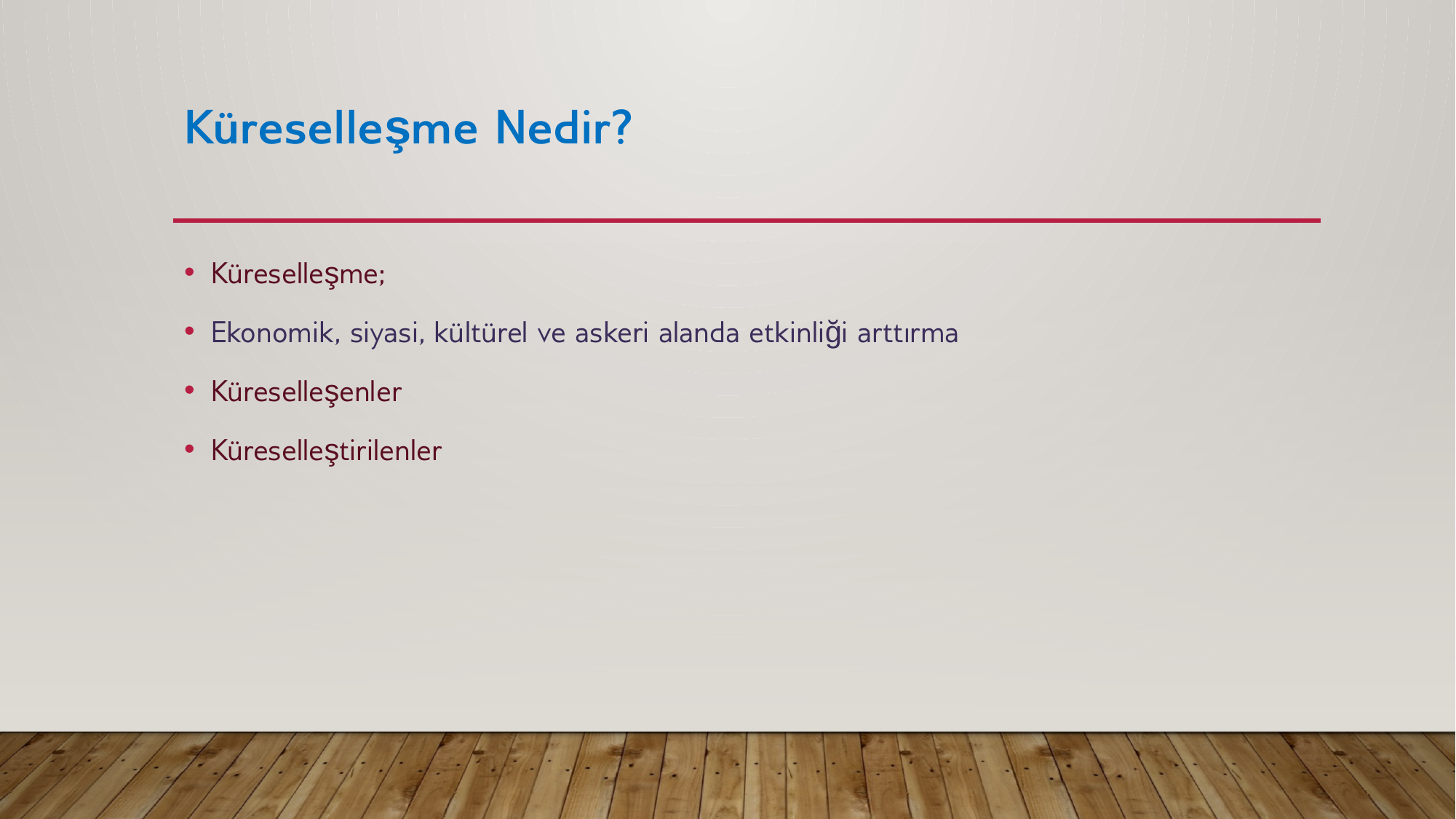

# Küreselleşme Nedir?
Küreselleşme;
Ekonomik, siyasi, kültürel ve askeri alanda etkinliği arttırma
Küreselleşenler
Küreselleştirilenler